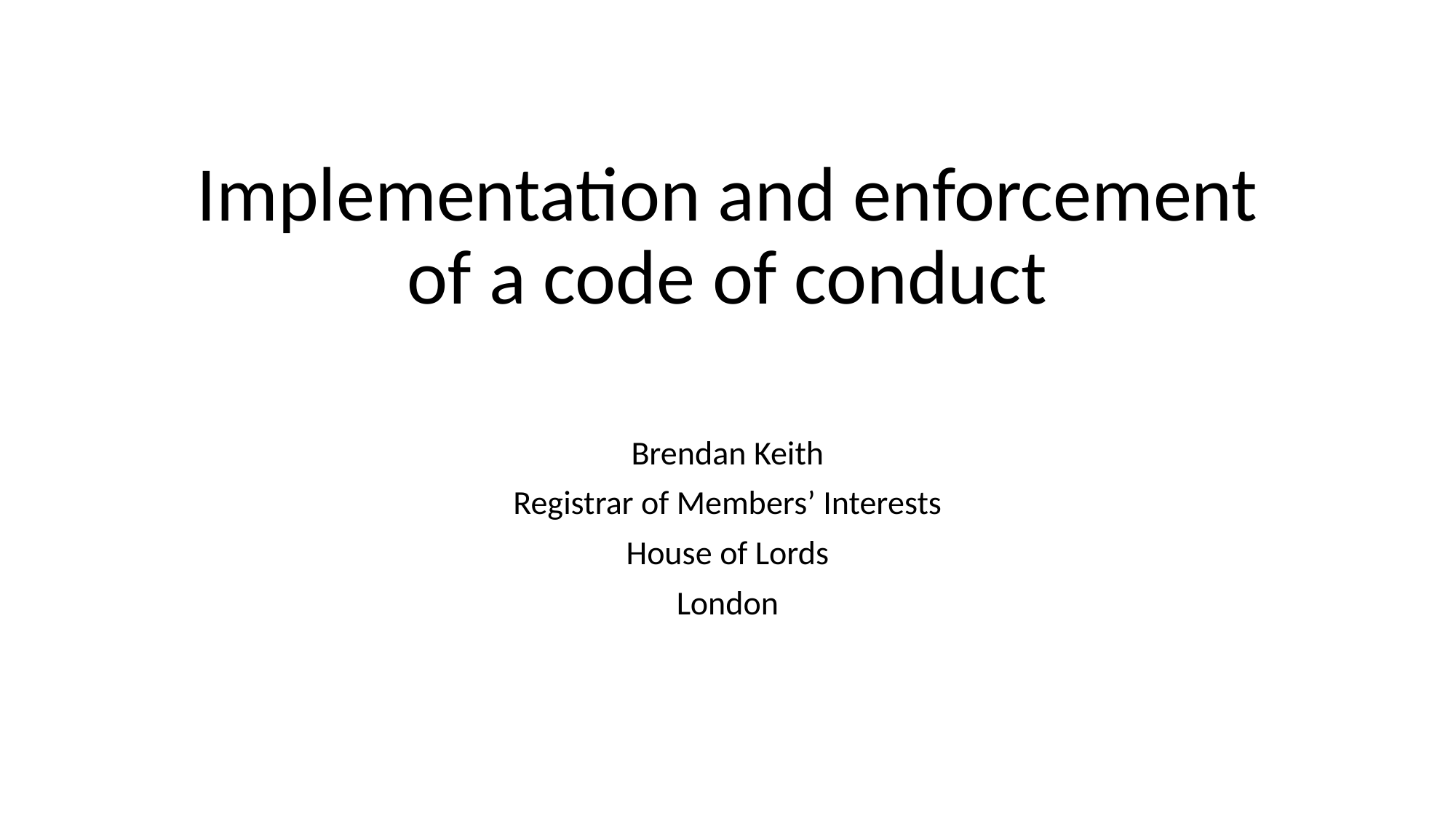

# Implementation and enforcement of a code of conduct
Brendan Keith
Registrar of Members’ Interests
House of Lords
London